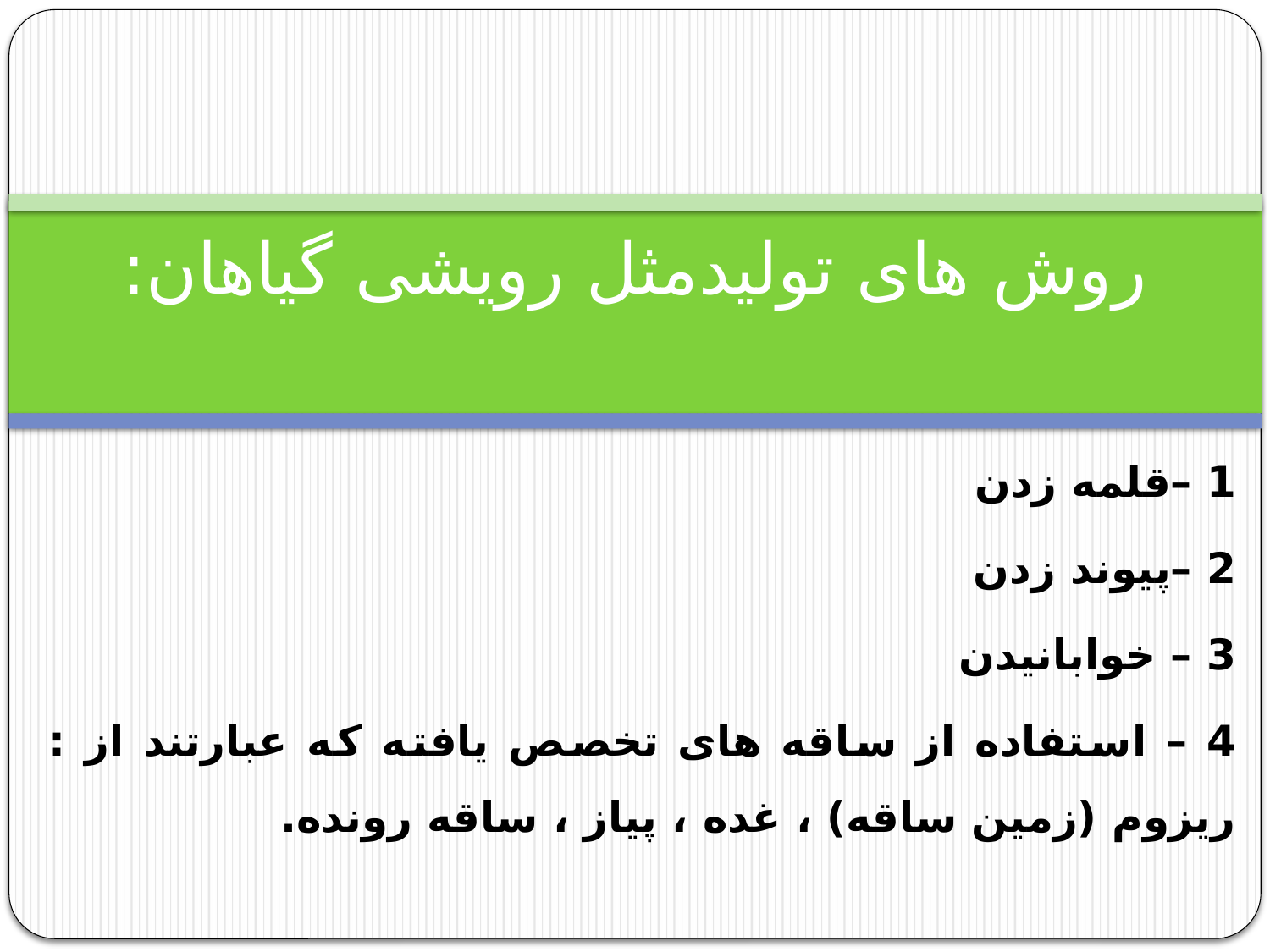

# روش های تولیدمثل رویشی گیاهان:
1 –قلمه زدن
2 –پیوند زدن
3 – خوابانیدن
4 – استفاده از ساقه های تخصص یافته که عبارتند از : ریزوم (زمین ساقه) ، غده ، پیاز ، ساقه رونده.